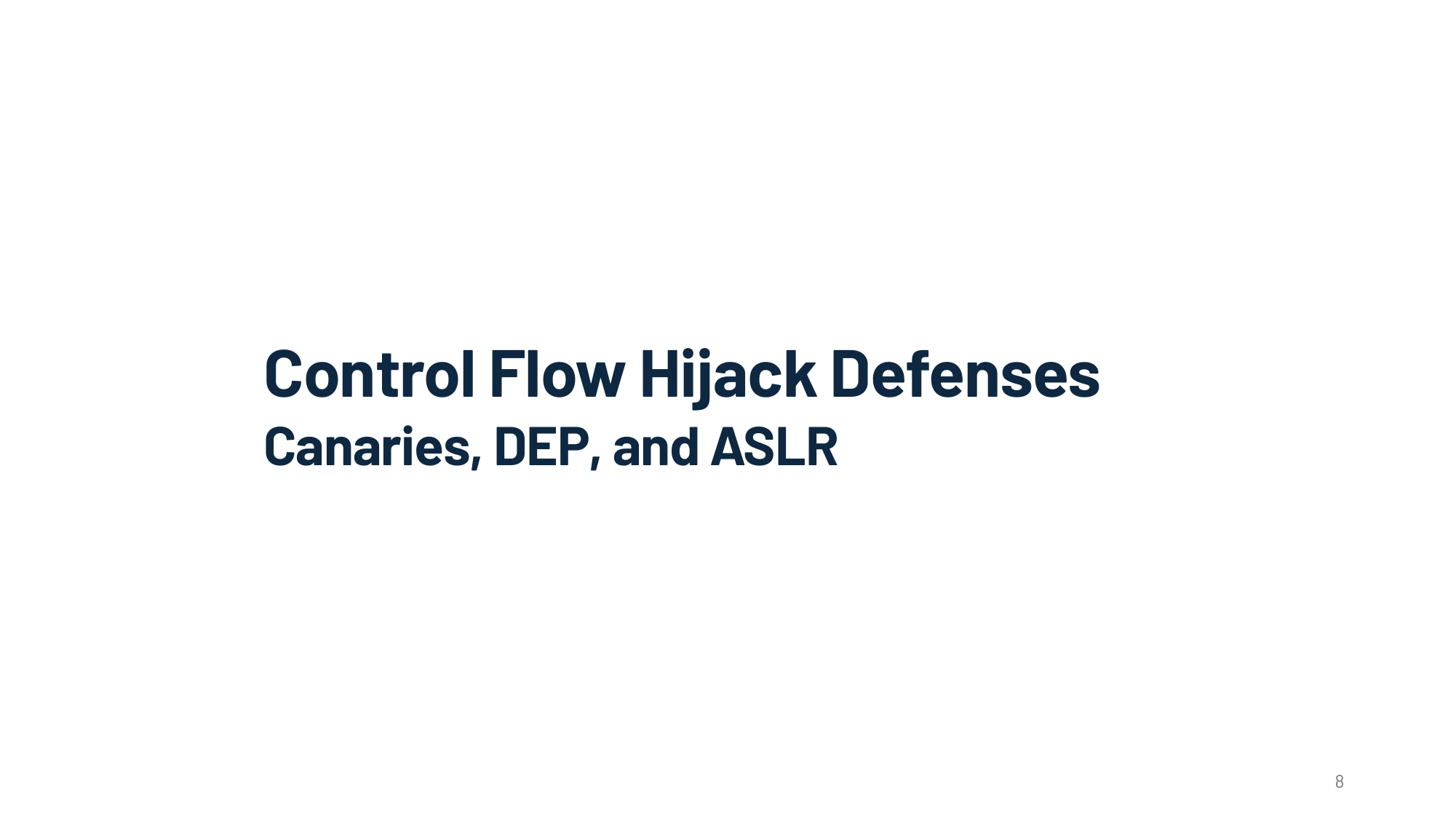

Control Flow Hijack Defenses
Canaries, DEP, and ASLR
8